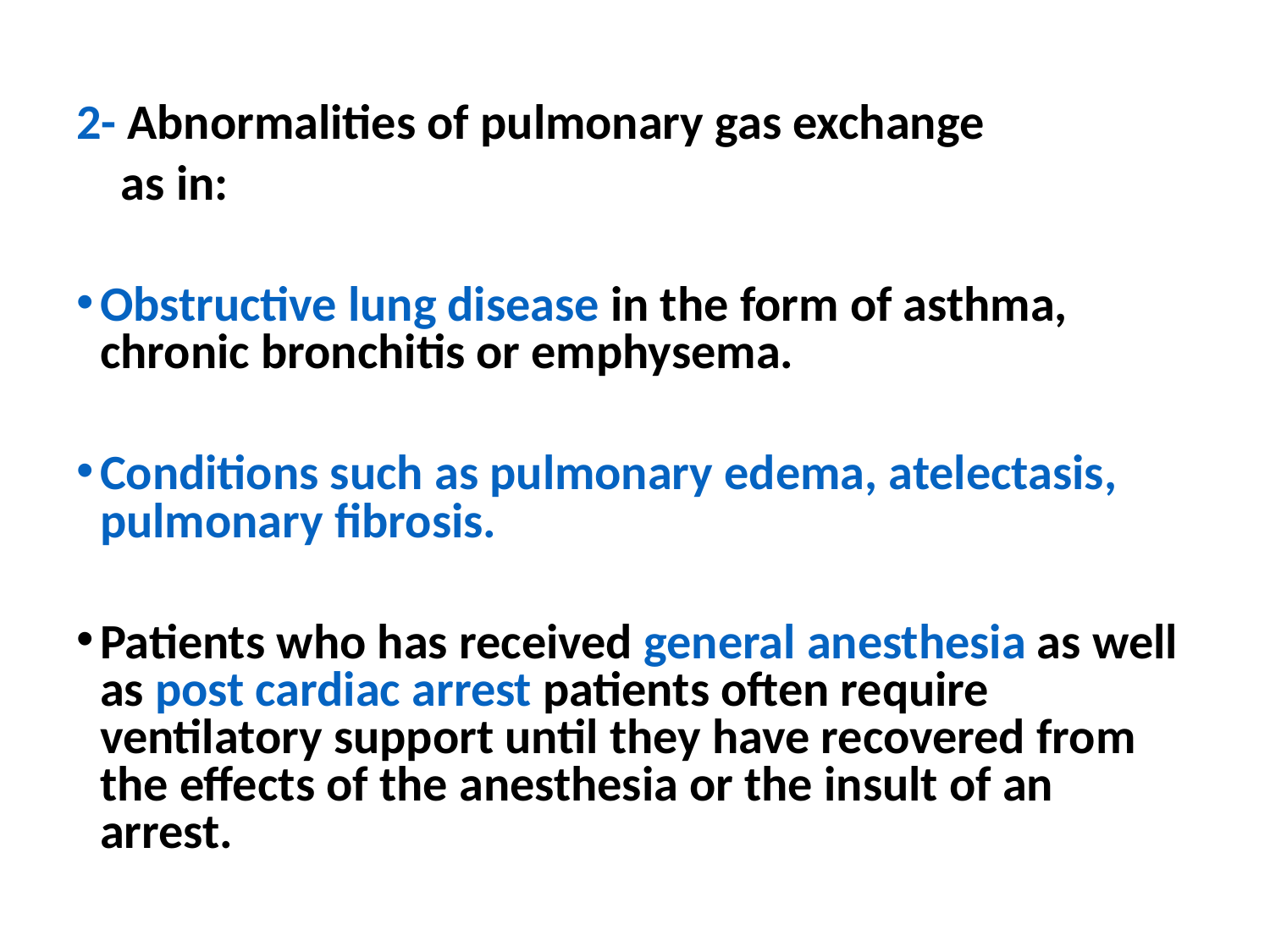

2- Abnormalities of pulmonary gas exchange
    as in:

Obstructive lung disease in the form of asthma, chronic bronchitis or emphysema.

Conditions such as pulmonary edema, atelectasis, pulmonary fibrosis.

Patients who has received general anesthesia as well as post cardiac arrest patients often require ventilatory support until they have recovered from the effects of the anesthesia or the insult of an arrest.